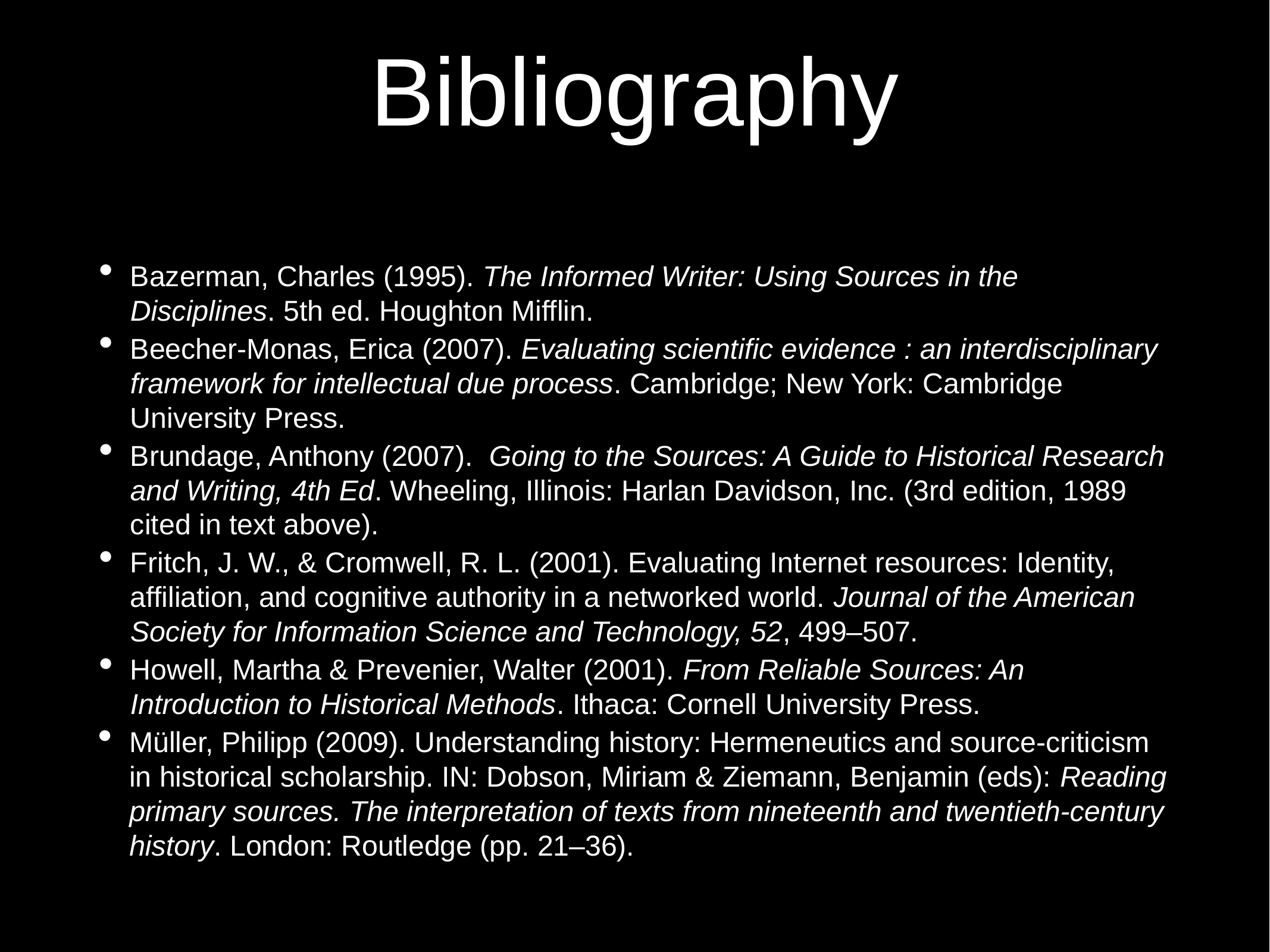

# Bibliography
Bazerman, Charles (1995). The Informed Writer: Using Sources in the Disciplines. 5th ed. Houghton Mifflin.
Beecher-Monas, Erica (2007). Evaluating scientific evidence : an interdisciplinary framework for intellectual due process. Cambridge; New York: Cambridge University Press.
Brundage, Anthony (2007).  Going to the Sources: A Guide to Historical Research and Writing, 4th Ed. Wheeling, Illinois: Harlan Davidson, Inc. (3rd edition, 1989 cited in text above).
Fritch, J. W., & Cromwell, R. L. (2001). Evaluating Internet resources: Identity, affiliation, and cognitive authority in a networked world. Journal of the American Society for Information Science and Technology, 52, 499–507.
Howell, Martha & Prevenier, Walter (2001). From Reliable Sources: An Introduction to Historical Methods. Ithaca: Cornell University Press.
Müller, Philipp (2009). Understanding history: Hermeneutics and source-criticism in historical scholarship. IN: Dobson, Miriam & Ziemann, Benjamin (eds): Reading primary sources. The interpretation of texts from nineteenth and twentieth-century history. London: Routledge (pp. 21–36).